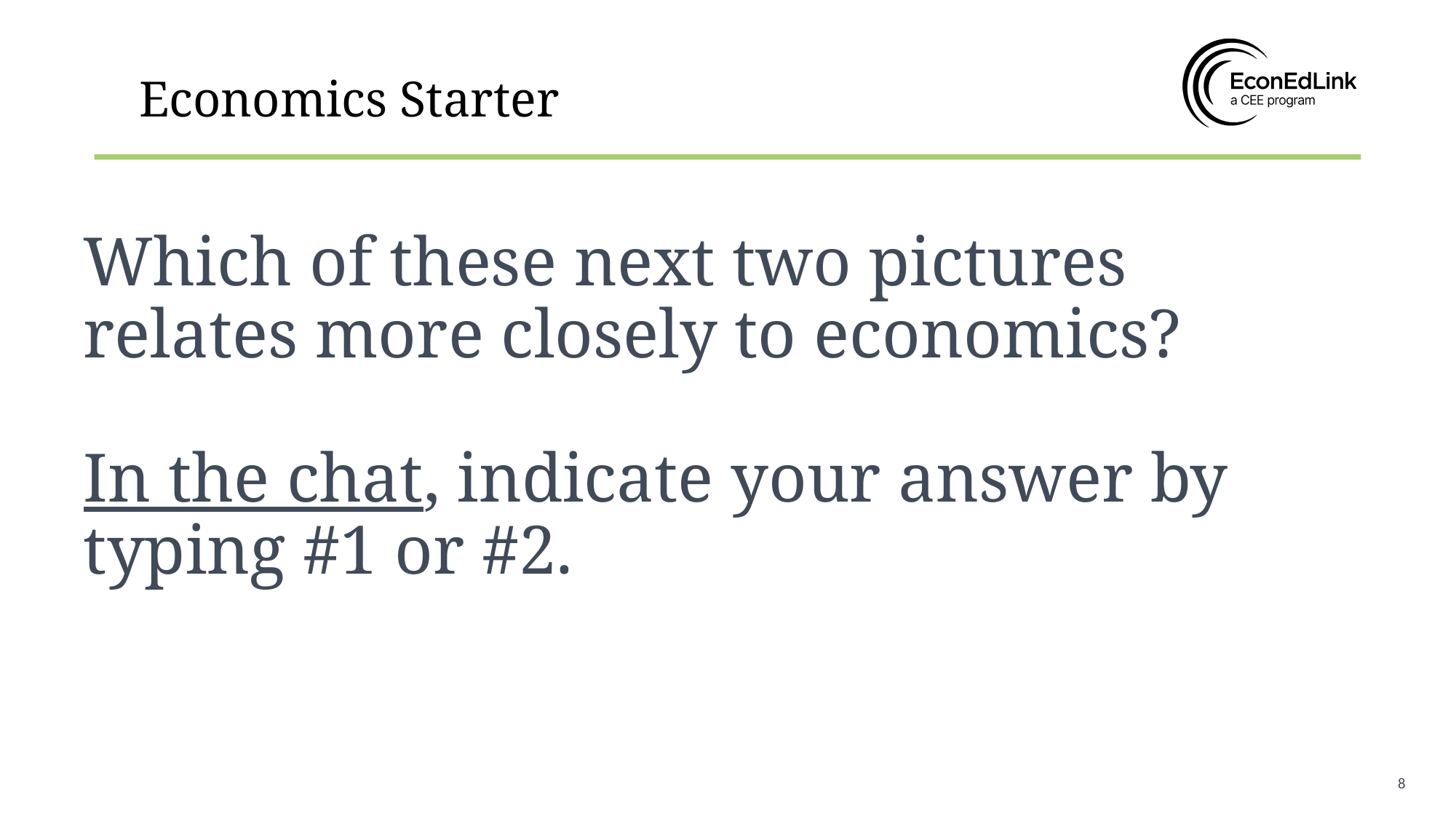

Economics Starter
Which of these next two pictures relates more closely to economics?

In the chat, indicate your answer by typing #1 or #2.
8